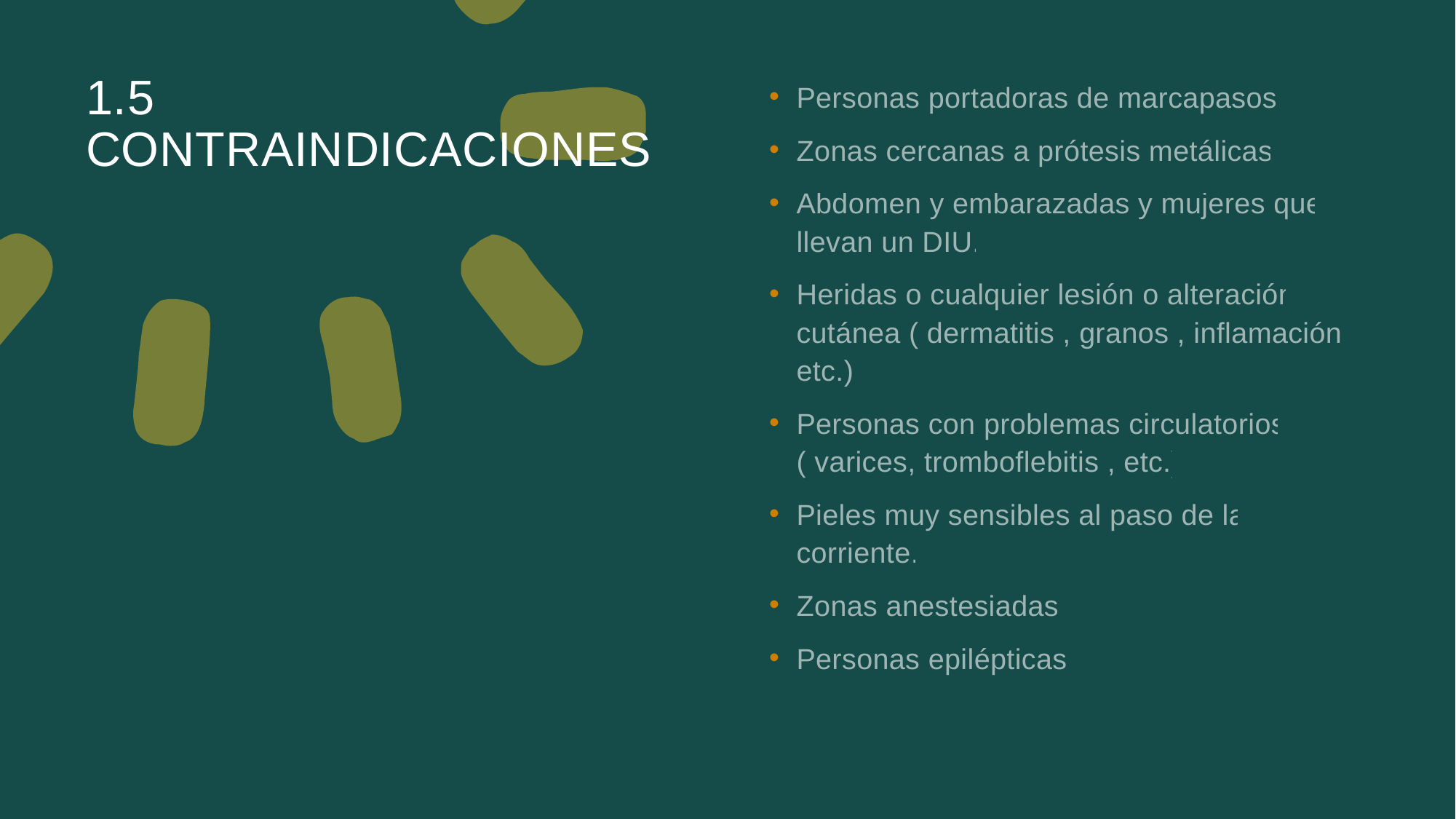

# 1.5 CONTRAINDICACIONES
Personas portadoras de marcapasos .
Zonas cercanas a prótesis metálicas.
Abdomen y embarazadas y mujeres que llevan un DIU.
Heridas o cualquier lesión o alteración cutánea ( dermatitis , granos , inflamación, etc.)
Personas con problemas circulatorios ( varices, tromboflebitis , etc.)
Pieles muy sensibles al paso de la corriente.
Zonas anestesiadas.
Personas epilépticas.